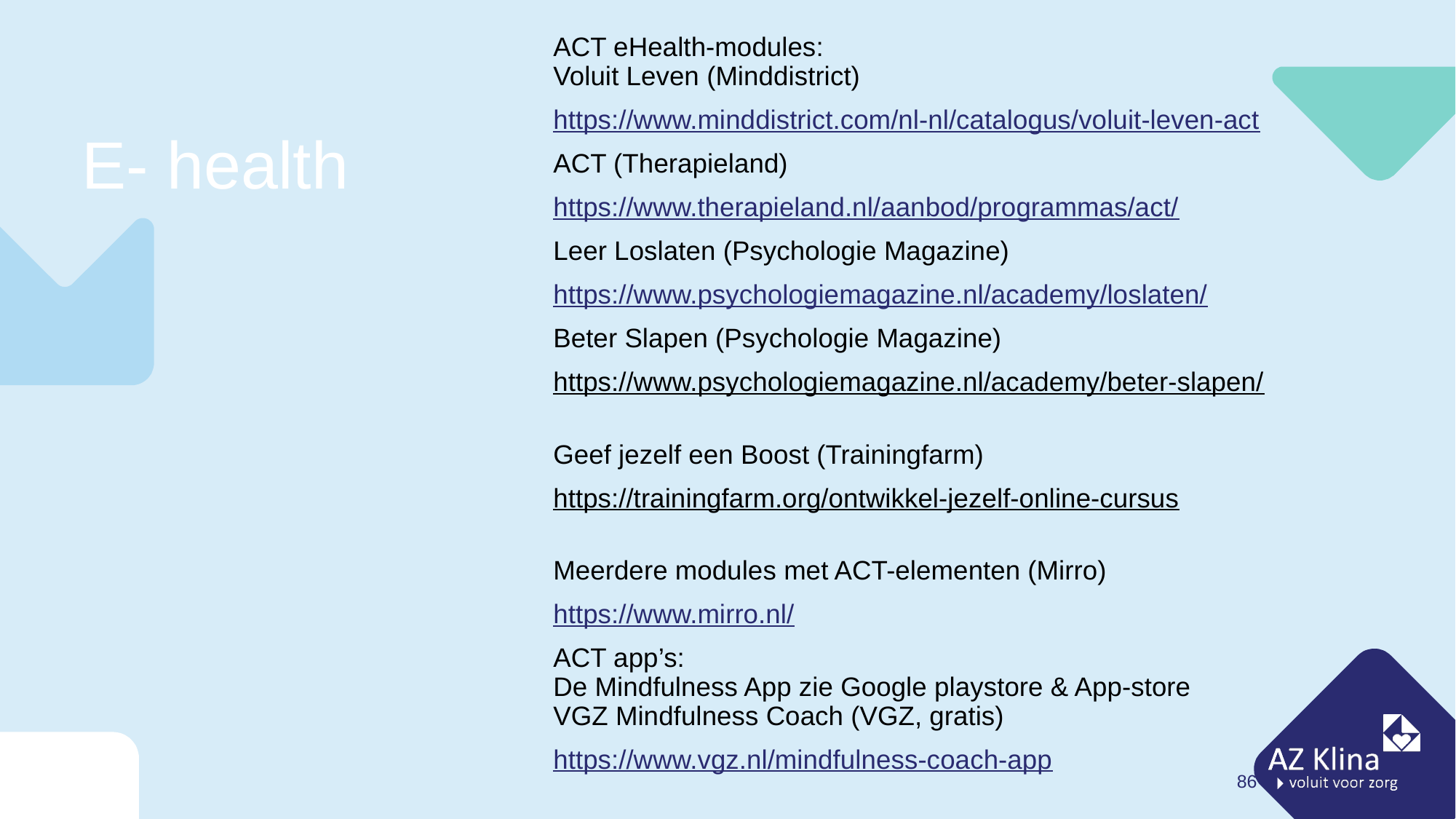

ACT eHealth-modules:
Voluit Leven (Minddistrict)
https://www.minddistrict.com/nl-nl/catalogus/voluit-leven-act
ACT (Therapieland)
https://www.therapieland.nl/aanbod/programmas/act/
Leer Loslaten (Psychologie Magazine)
https://www.psychologiemagazine.nl/academy/loslaten/
Beter Slapen (Psychologie Magazine)
https://www.psychologiemagazine.nl/academy/beter-slapen/
Geef jezelf een Boost (Trainingfarm)
https://trainingfarm.org/ontwikkel-jezelf-online-cursus
Meerdere modules met ACT-elementen (Mirro)
https://www.mirro.nl/
ACT app’s:
De Mindfulness App zie Google playstore & App-store
VGZ Mindfulness Coach (VGZ, gratis)
https://www.vgz.nl/mindfulness-coach-app
# E- health
86